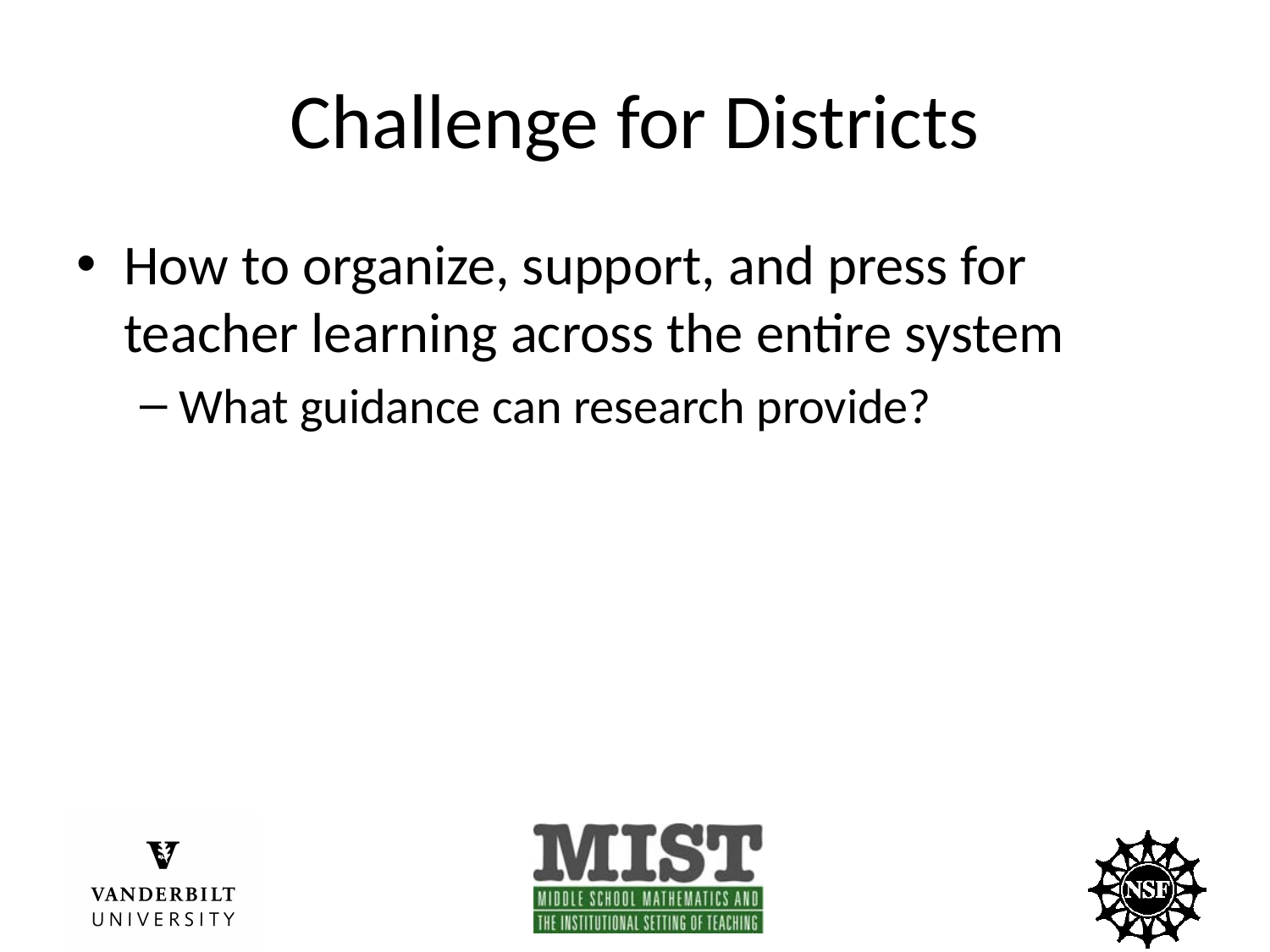

# Challenge for Districts
How to organize, support, and press for teacher learning across the entire system
What guidance can research provide?